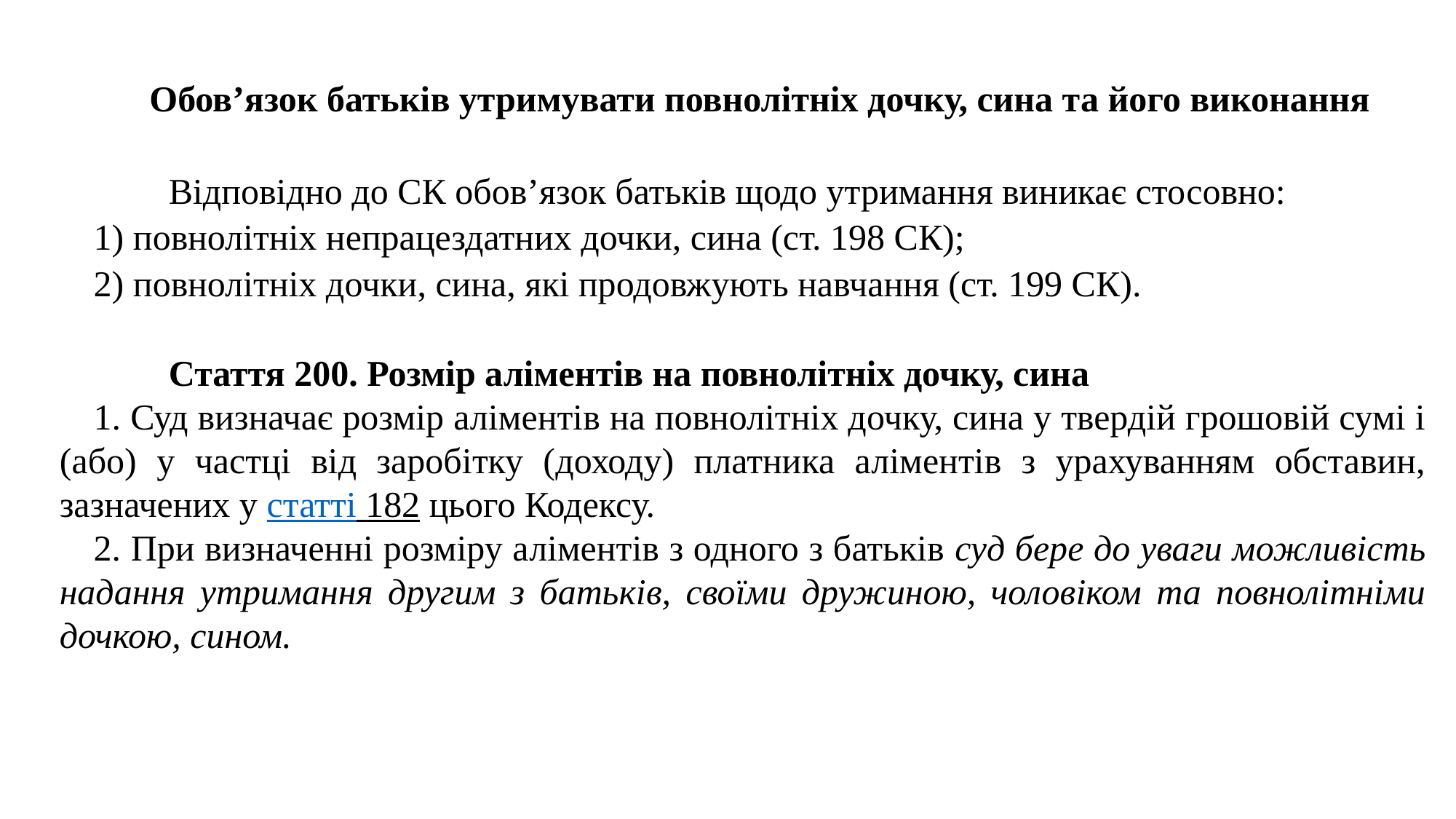

Обов’язок батькiв утримувати повнолiтнiх дочку, сина та його виконання

	Вiдповiдно до СК обов’язок батькiв щодо утримання виникає стосовно:
1) повнолiтнiх непрацездатних дочки, сина (ст. 198 СК);
2) повнолiтнiх дочки, сина, якi продовжують навчання (ст. 199 СК).

	Стаття 200. Розмір аліментів на повнолітніх дочку, сина
1. Суд визначає розмір аліментів на повнолітніх дочку, сина у твердій грошовій сумі і (або) у частці від заробітку (доходу) платника аліментів з урахуванням обставин, зазначених у статті 182 цього Кодексу.
2. При визначенні розміру аліментів з одного з батьків суд бере до уваги можливість надання утримання другим з батьків, своїми дружиною, чоловіком та повнолітніми дочкою, сином.